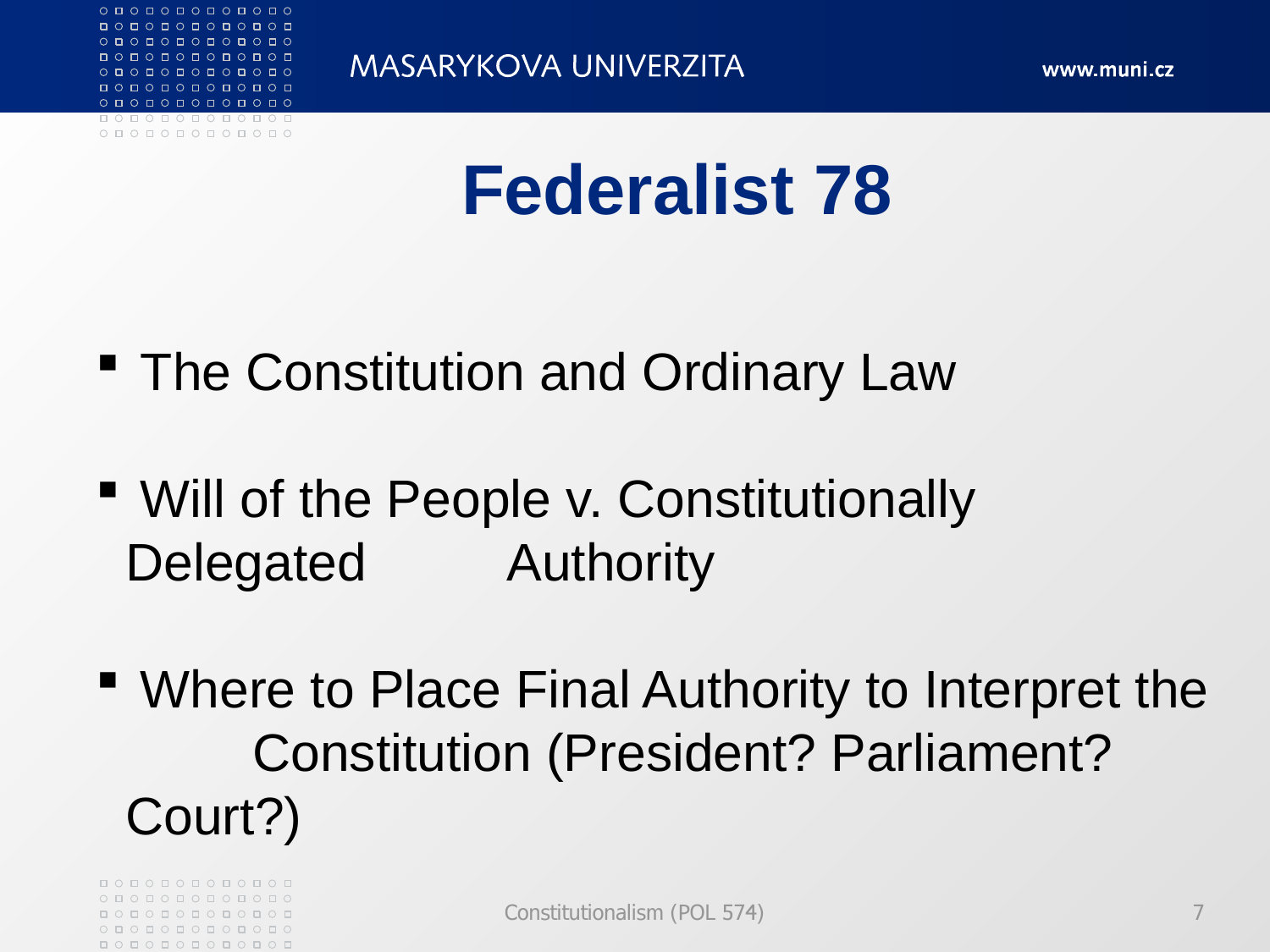

# Federalist 78
 The Constitution and Ordinary Law

 Will of the People v. Constitutionally Delegated 	Authority

 Where to Place Final Authority to Interpret the 	Constitution (President? Parliament? Court?)
Constitutionalism (POL 574)
7